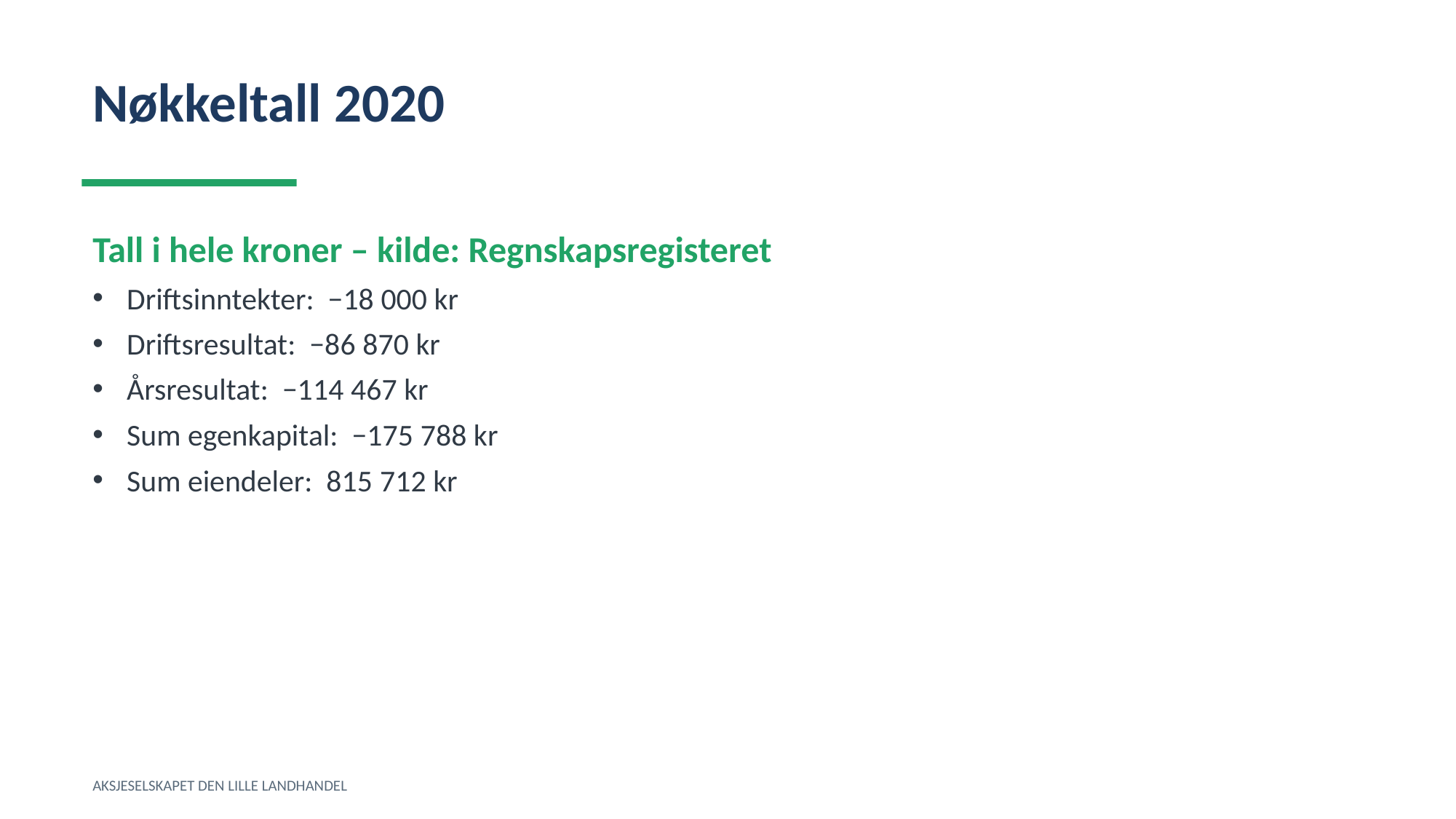

Nøkkeltall 2020

Tall i hele kroner – kilde: Regnskapsregisteret
Driftsinntekter:  −18 000 kr
Driftsresultat:  −86 870 kr
Årsresultat:  −114 467 kr
Sum egenkapital:  −175 788 kr
Sum eiendeler:  815 712 kr
AKSJESELSKAPET DEN LILLE LANDHANDEL